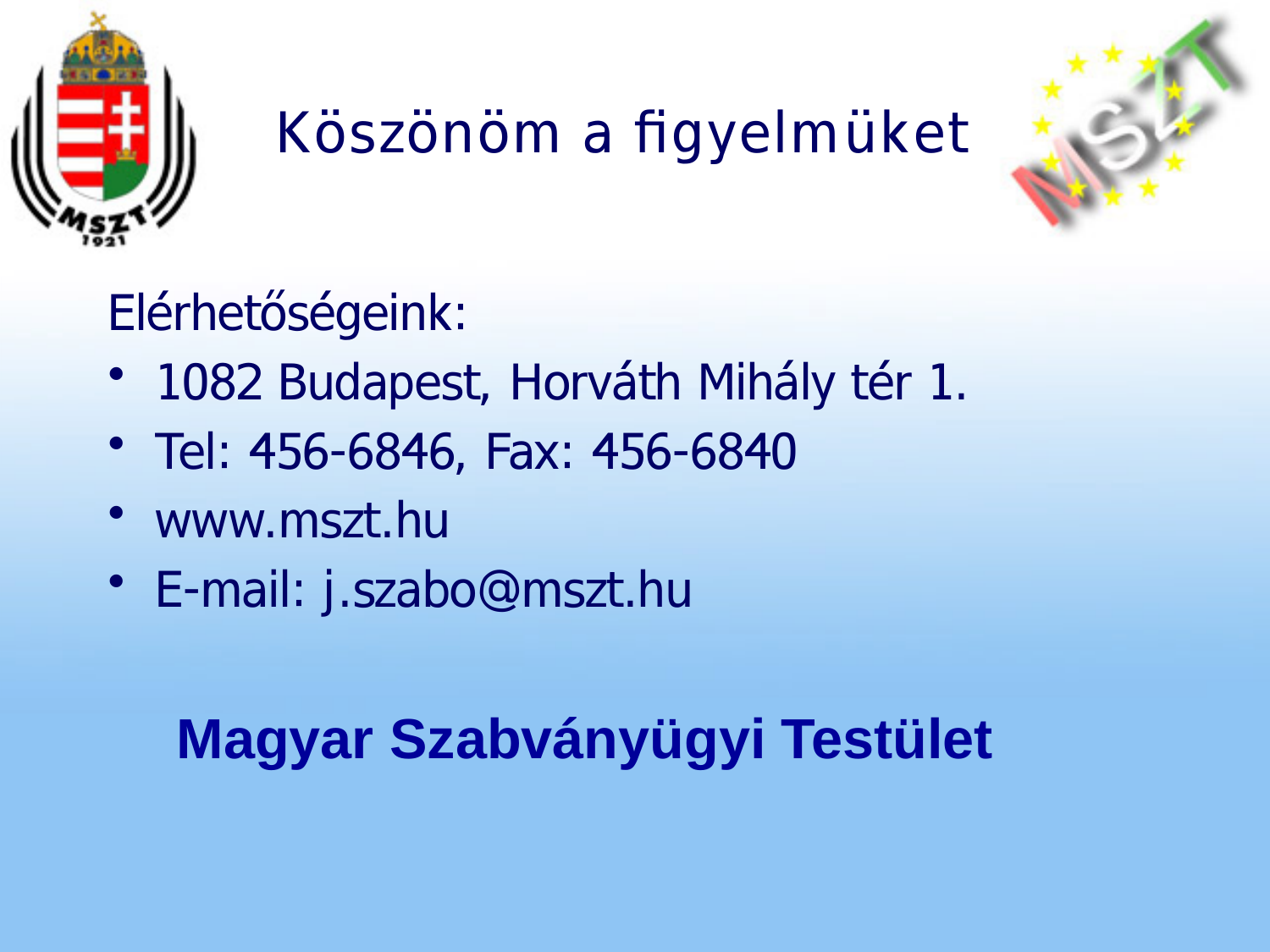

# Köszönöm a figyelmüket
Elérhetőségeink:
1082 Budapest, Horváth Mihály tér 1.
Tel: 456-6846, Fax: 456-6840
www.mszt.hu
E-mail: j.szabo@mszt.hu
Magyar Szabványügyi Testület